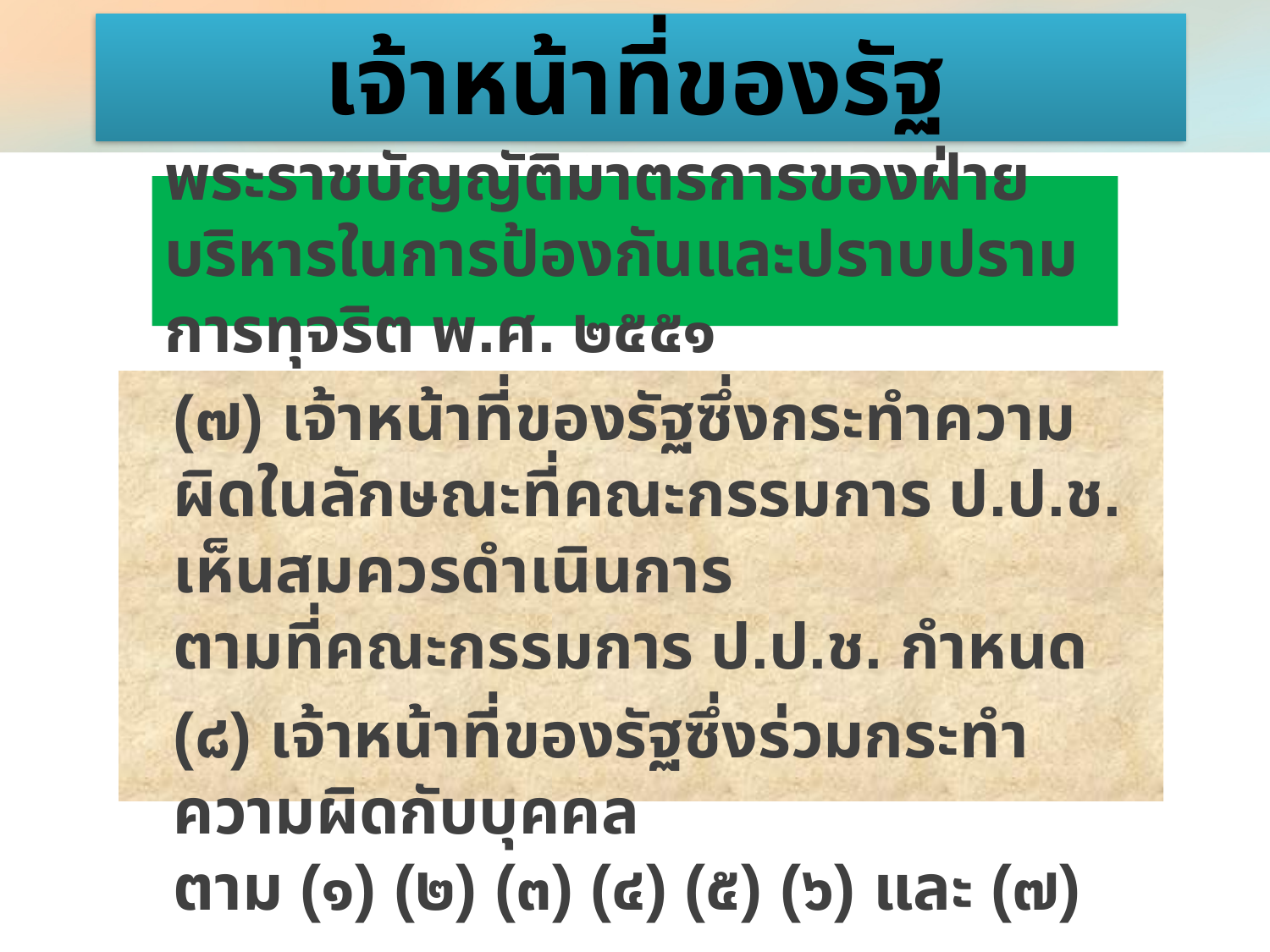

เจ้าหน้าที่ของรัฐ

พระราชบัญญัติมาตรการของฝ่ายบริหารในการป้องกันและปราบปรามการทุจริต พ.ศ. ๒๕๕๑
(๗) เจ้าหน้าที่ของรัฐซึ่งกระทำความผิดในลักษณะที่คณะกรรมการ ป.ป.ช. เห็นสมควรดำเนินการ
ตามที่คณะกรรมการ ป.ป.ช. กำหนด
(๘) เจ้าหน้าที่ของรัฐซึ่งร่วมกระทำความผิดกับบุคคล
ตาม (๑) (๒) (๓) (๔) (๕) (๖) และ (๗)